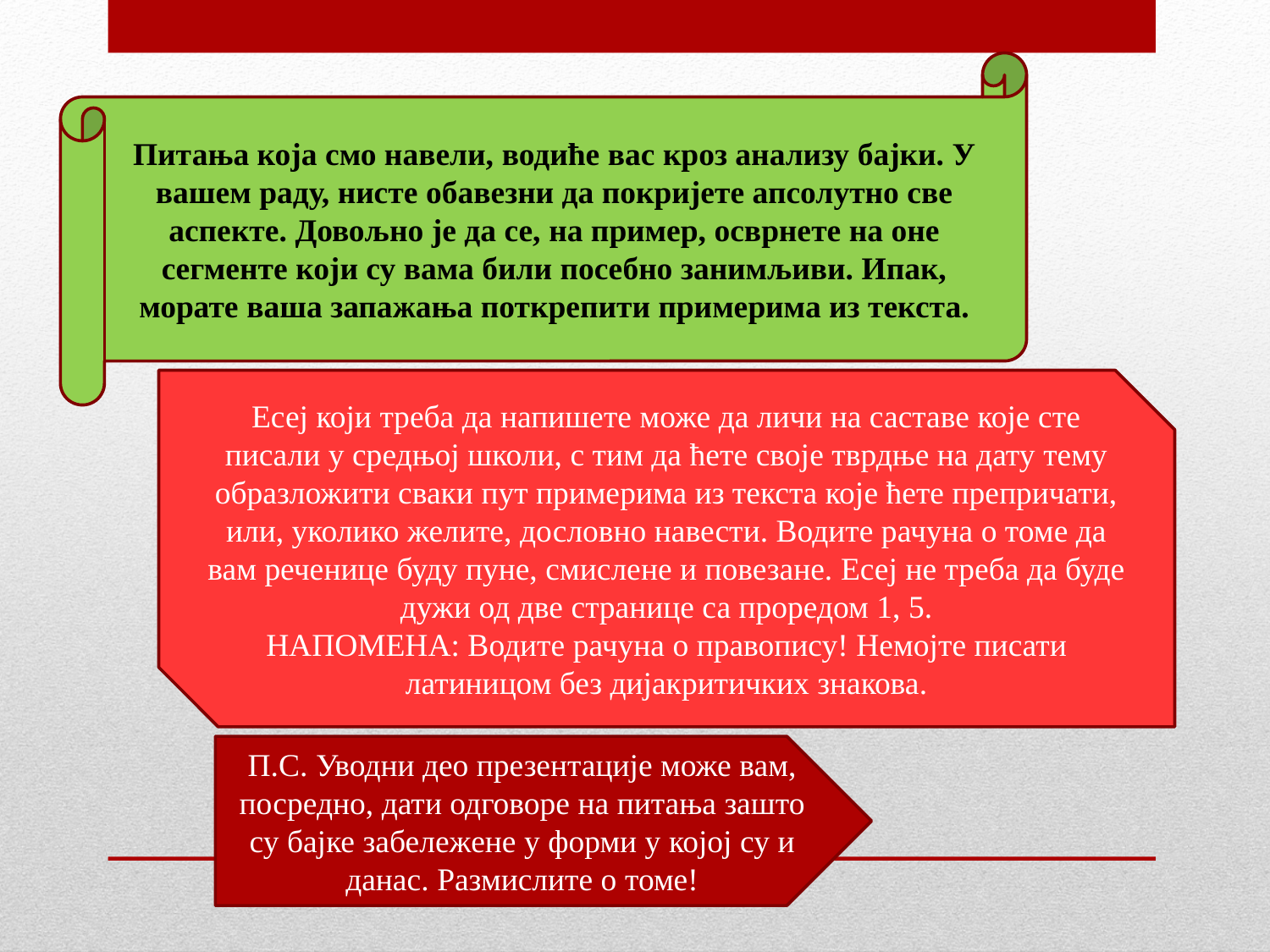

Питања која смо навели, водиће вас кроз анализу бајки. У вашем раду, нисте обавезни да покријете апсолутно све аспекте. Довољно је да се, на пример, осврнете на оне сегменте који су вама били посебно занимљиви. Ипак, морате ваша запажања поткрепити примерима из текста.
Есеј који треба да напишете може да личи на саставе које сте писали у средњој школи, с тим да ћете своје тврдње на дату тему образложити сваки пут примерима из текста које ћете препричати, или, уколико желите, дословно навести. Водите рачуна о томе да вам реченице буду пуне, смислене и повезане. Есеј не треба да буде дужи од две странице са проредом 1, 5.
НАПОМЕНА: Водите рачуна о правопису! Немојте писати латиницом без дијакритичких знакова.
П.С. Уводни део презентације може вам, посредно, дати одговоре на питања зашто су бајке забележене у форми у којој су и данас. Размислите о томе!